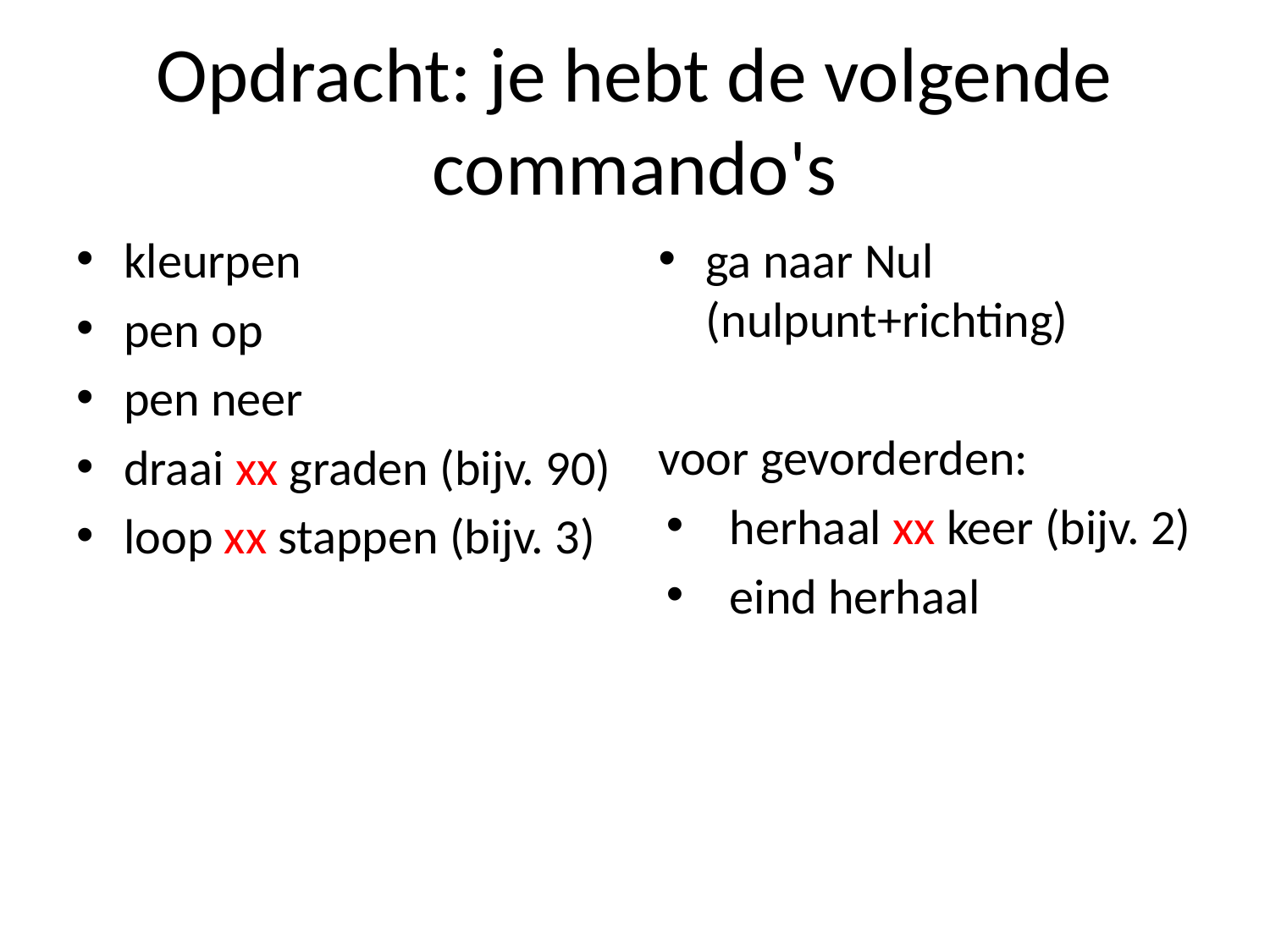

# Opdracht: je hebt de volgende commando's
kleurpen
pen op
pen neer
draai xx graden (bijv. 90)
loop xx stappen (bijv. 3)
ga naar Nul (nulpunt+richting)

voor gevorderden:
herhaal xx keer (bijv. 2)
eind herhaal